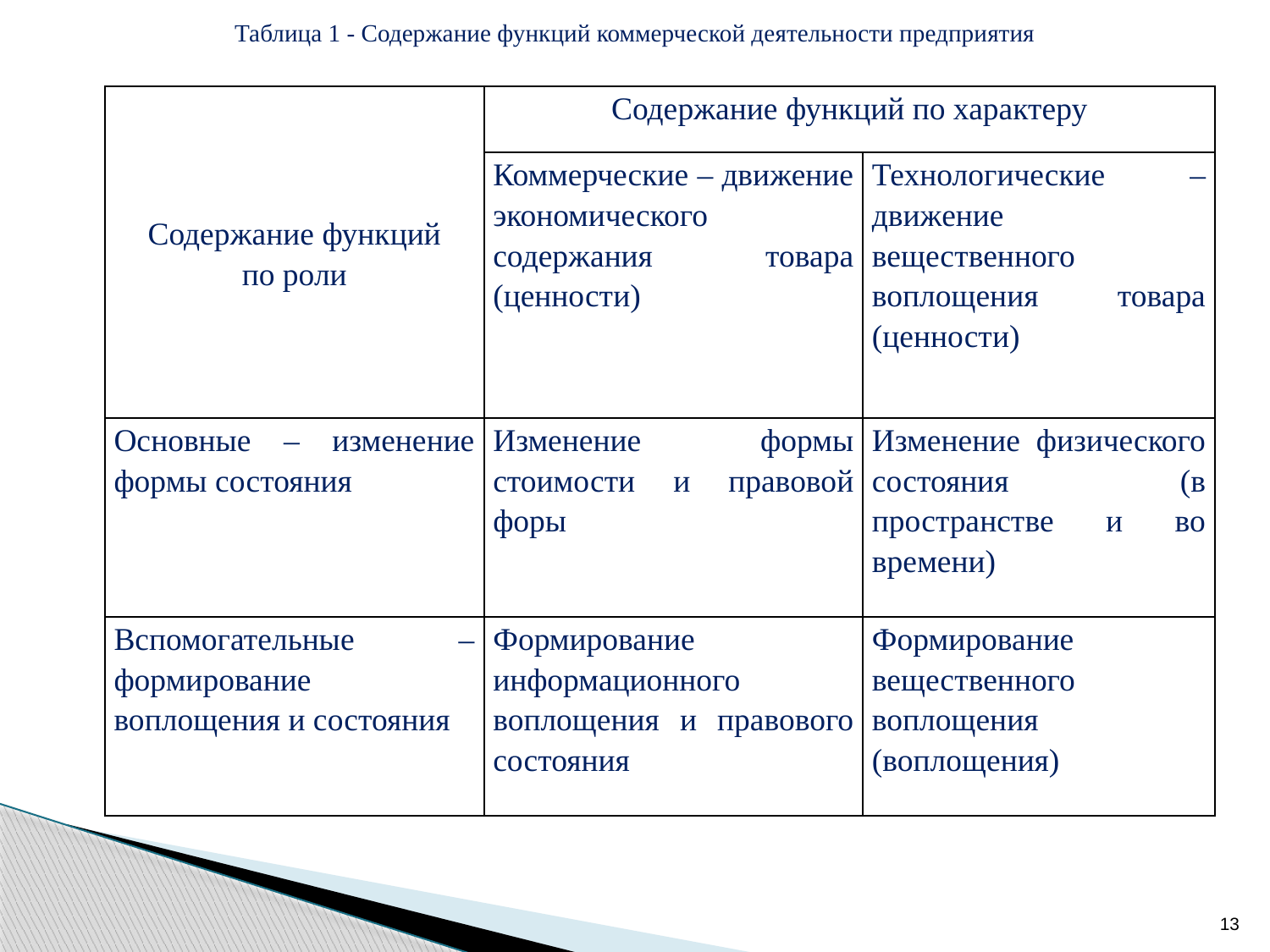

Таблица 1 - Содержание функций коммерческой деятельности предприятия
| Содержание функций по роли | Содержание функций по характеру |  |
| --- | --- | --- |
|  | Коммерческие – движение экономического содержания товара (ценности) | Технологические – движение вещественного воплощения товара (ценности) |
| Основные – изменение формы состояния | Изменение формы стоимости и правовой форы | Изменение физического состояния (в пространстве и во времени) |
| Вспомогательные – формирование воплощения и состояния | Формирование информационного воплощения и правового состояния | Формирование вещественного воплощения (воплощения) |
13